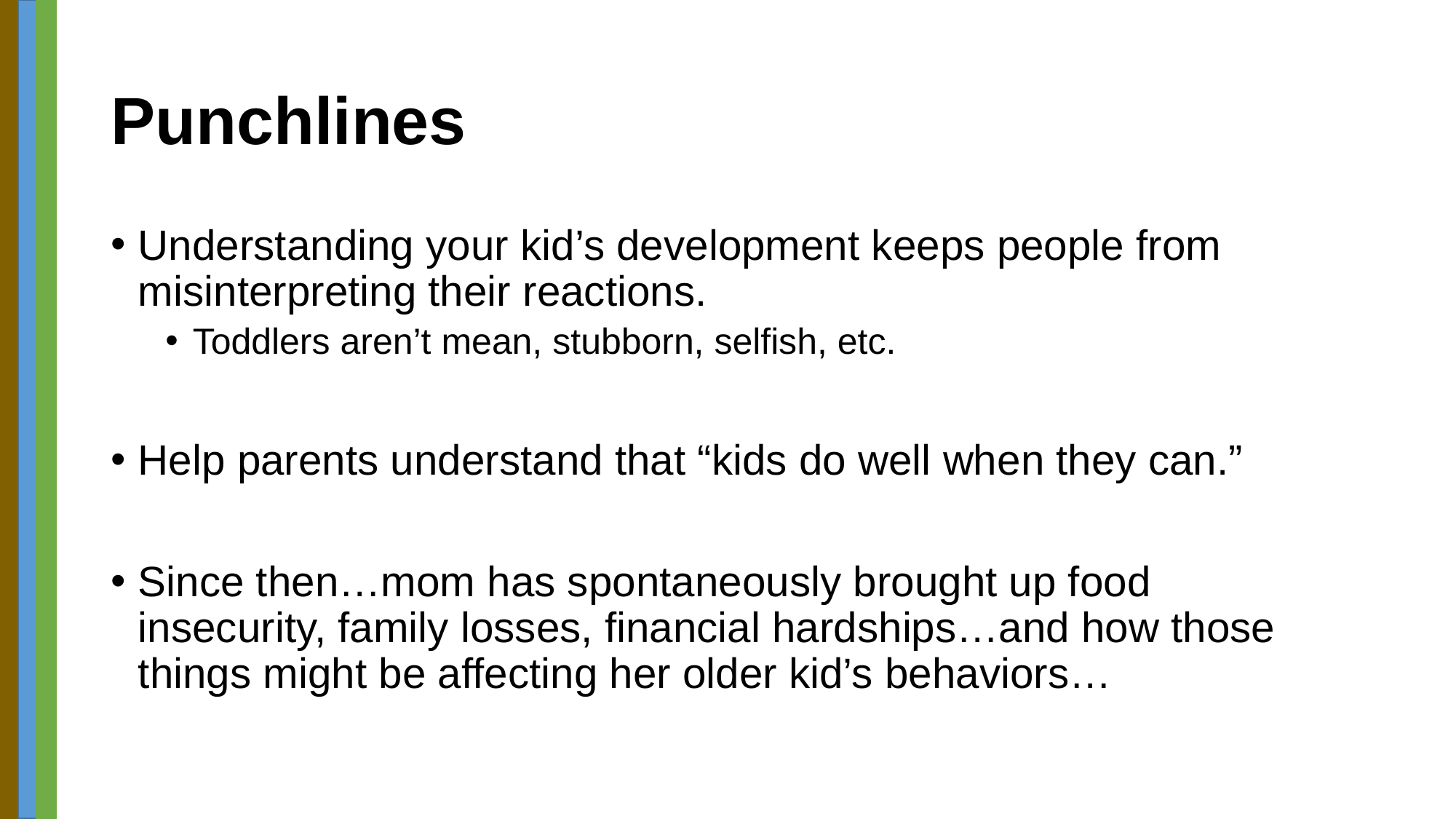

# Punchlines
Understanding your kid’s development keeps people from misinterpreting their reactions.
Toddlers aren’t mean, stubborn, selfish, etc.

Help parents understand that “kids do well when they can.”

Since then…mom has spontaneously brought up food insecurity, family losses, financial hardships…and how those things might be affecting her older kid’s behaviors…